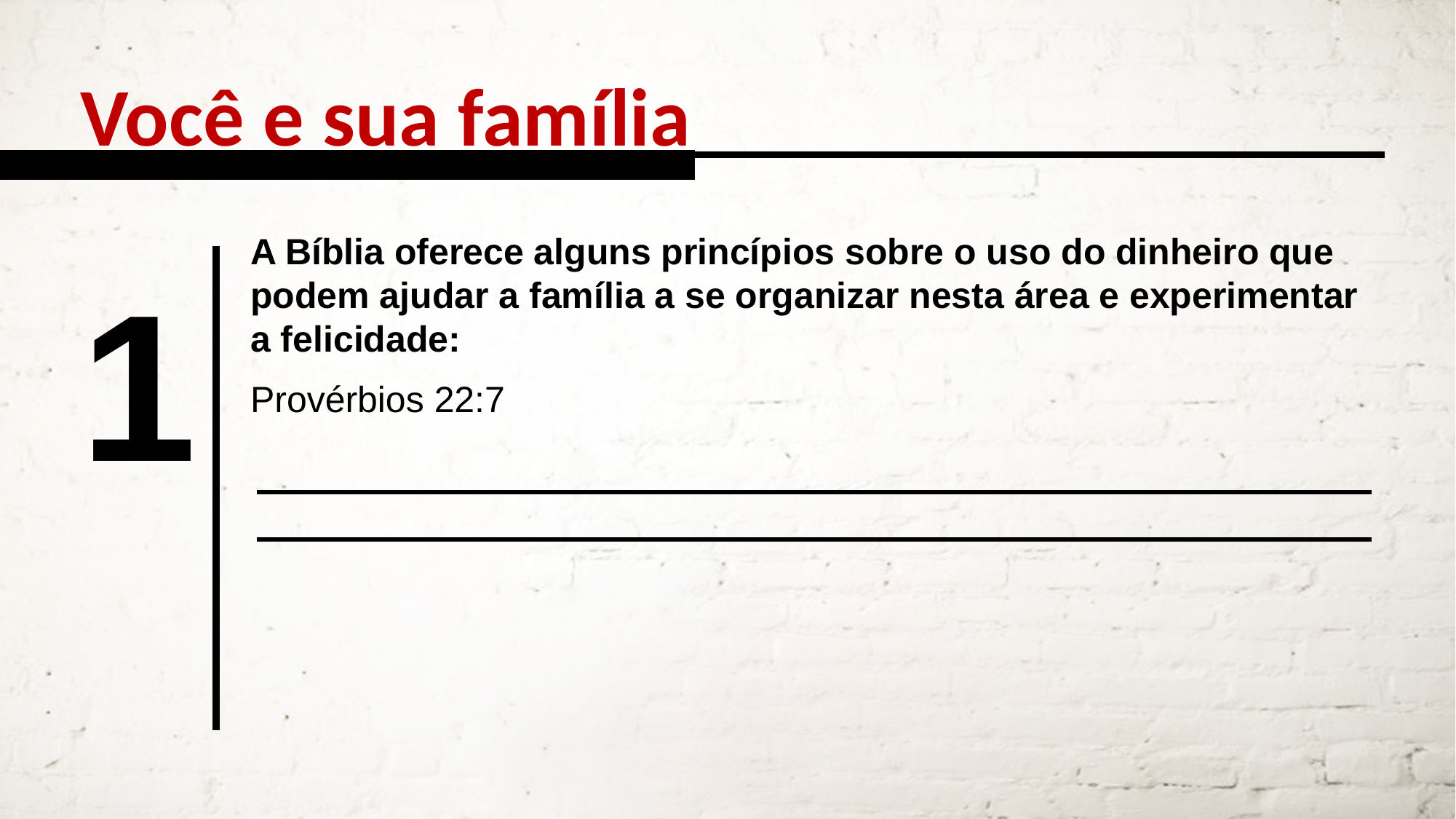

Você e sua família

A Bíblia oferece alguns princípios sobre o uso do dinheiro que
podem ajudar a família a se organizar nesta área e experimentar
a felicidade:
1
Provérbios 22:7